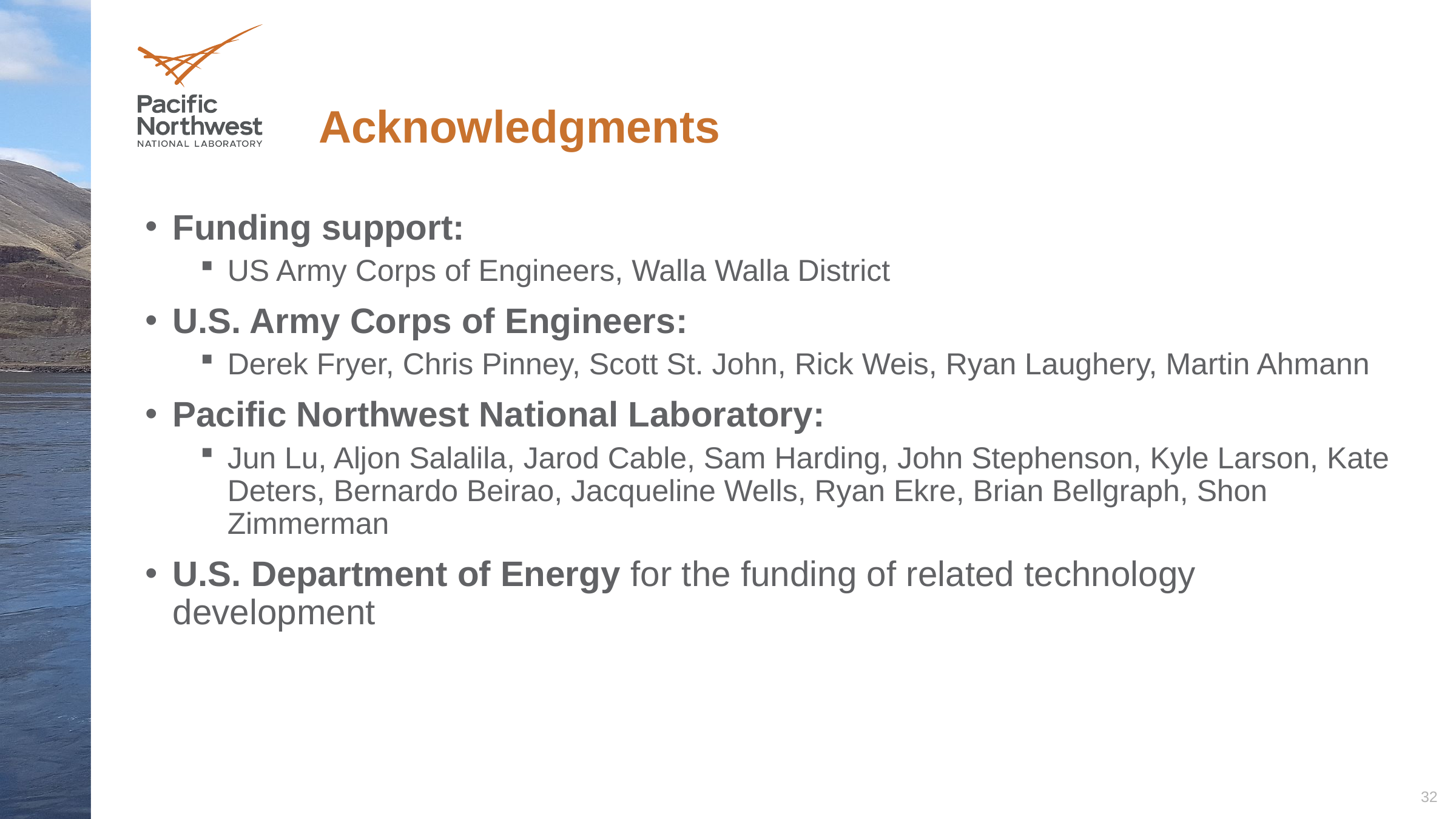

# Acknowledgments
Funding support:
US Army Corps of Engineers, Walla Walla District
U.S. Army Corps of Engineers:
Derek Fryer, Chris Pinney, Scott St. John, Rick Weis, Ryan Laughery, Martin Ahmann
Pacific Northwest National Laboratory:
Jun Lu, Aljon Salalila, Jarod Cable, Sam Harding, John Stephenson, Kyle Larson, Kate Deters, Bernardo Beirao, Jacqueline Wells, Ryan Ekre, Brian Bellgraph, Shon Zimmerman
U.S. Department of Energy for the funding of related technology    	development
32